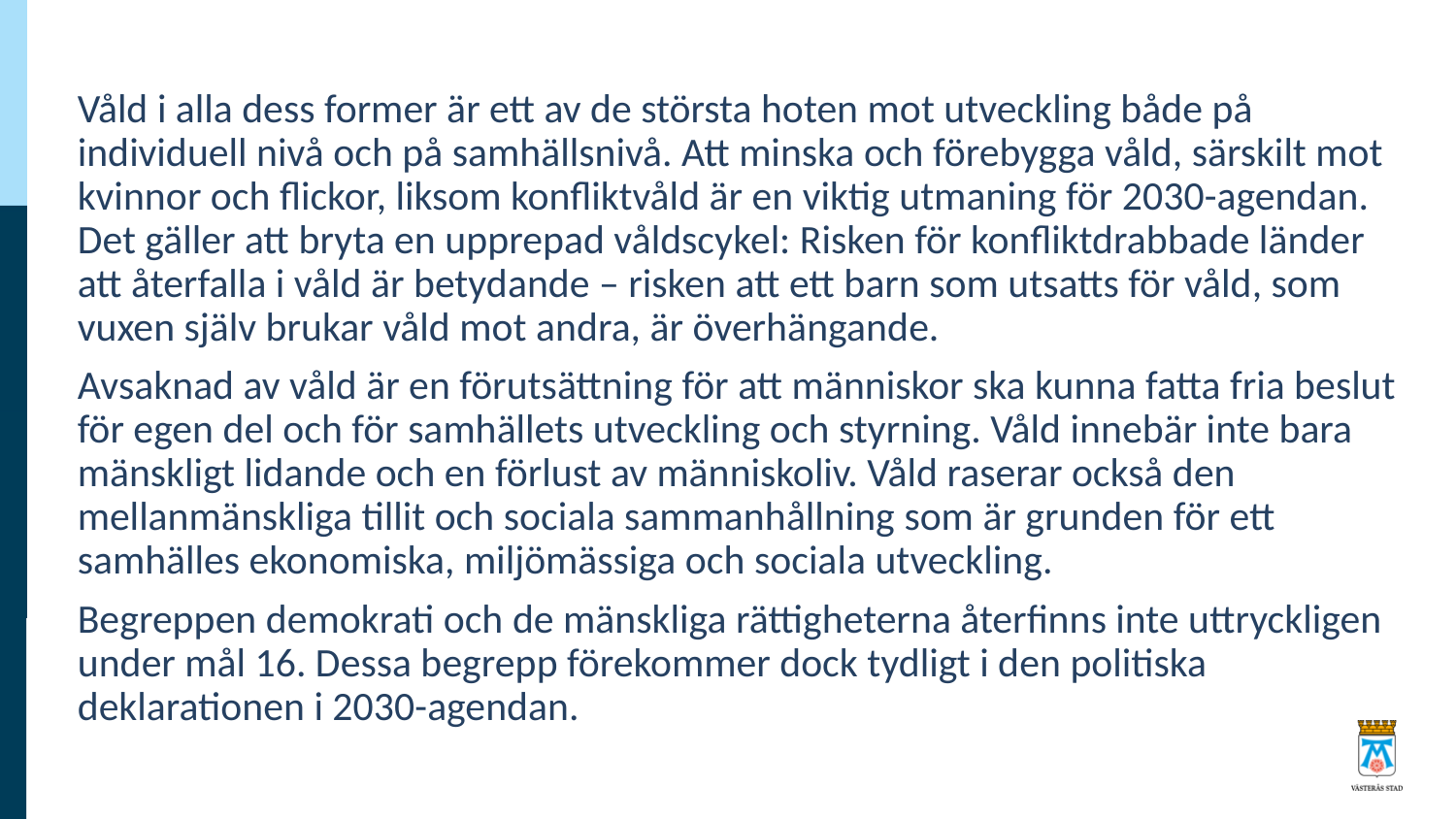

Våld i alla dess former är ett av de största hoten mot utveckling både på individuell nivå och på samhällsnivå. Att minska och förebygga våld, särskilt mot kvinnor och flickor, liksom konfliktvåld är en viktig utmaning för 2030-agendan. Det gäller att bryta en upprepad våldscykel: Risken för konfliktdrabbade länder att återfalla i våld är betydande – risken att ett barn som utsatts för våld, som vuxen själv brukar våld mot andra, är överhängande.
Avsaknad av våld är en förutsättning för att människor ska kunna fatta fria beslut för egen del och för samhällets utveckling och styrning. Våld innebär inte bara mänskligt lidande och en förlust av människoliv. Våld raserar också den mellanmänskliga tillit och sociala sammanhållning som är grunden för ett samhälles ekonomiska, miljömässiga och sociala utveckling.
Begreppen demokrati och de mänskliga rättigheterna återfinns inte uttryckligen under mål 16. Dessa begrepp förekommer dock tydligt i den politiska deklarationen i 2030-agendan.